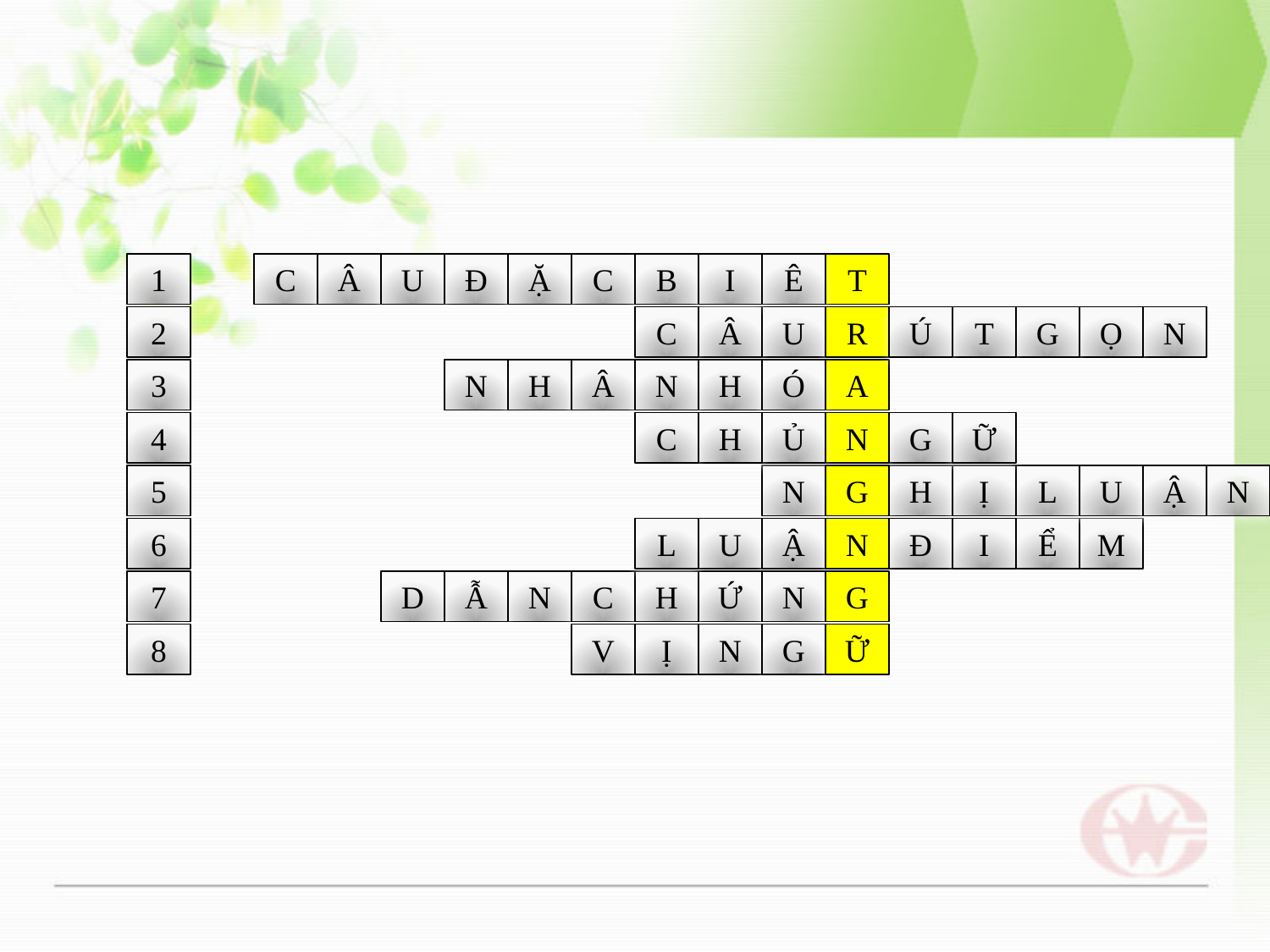

1
C
Â
U
Đ
Ặ
C
B
I
Ê
T
2
C
Â
U
R
Ú
T
G
Ọ
N
3
N
H
Â
N
H
Ó
A
4
C
H
Ủ
N
G
Ữ
5
N
G
H
Ị
L
U
Ậ
N
6
L
U
Ậ
N
Đ
I
Ể
M
7
D
Ẫ
N
C
H
Ứ
N
G
8
V
Ị
N
G
Ữ